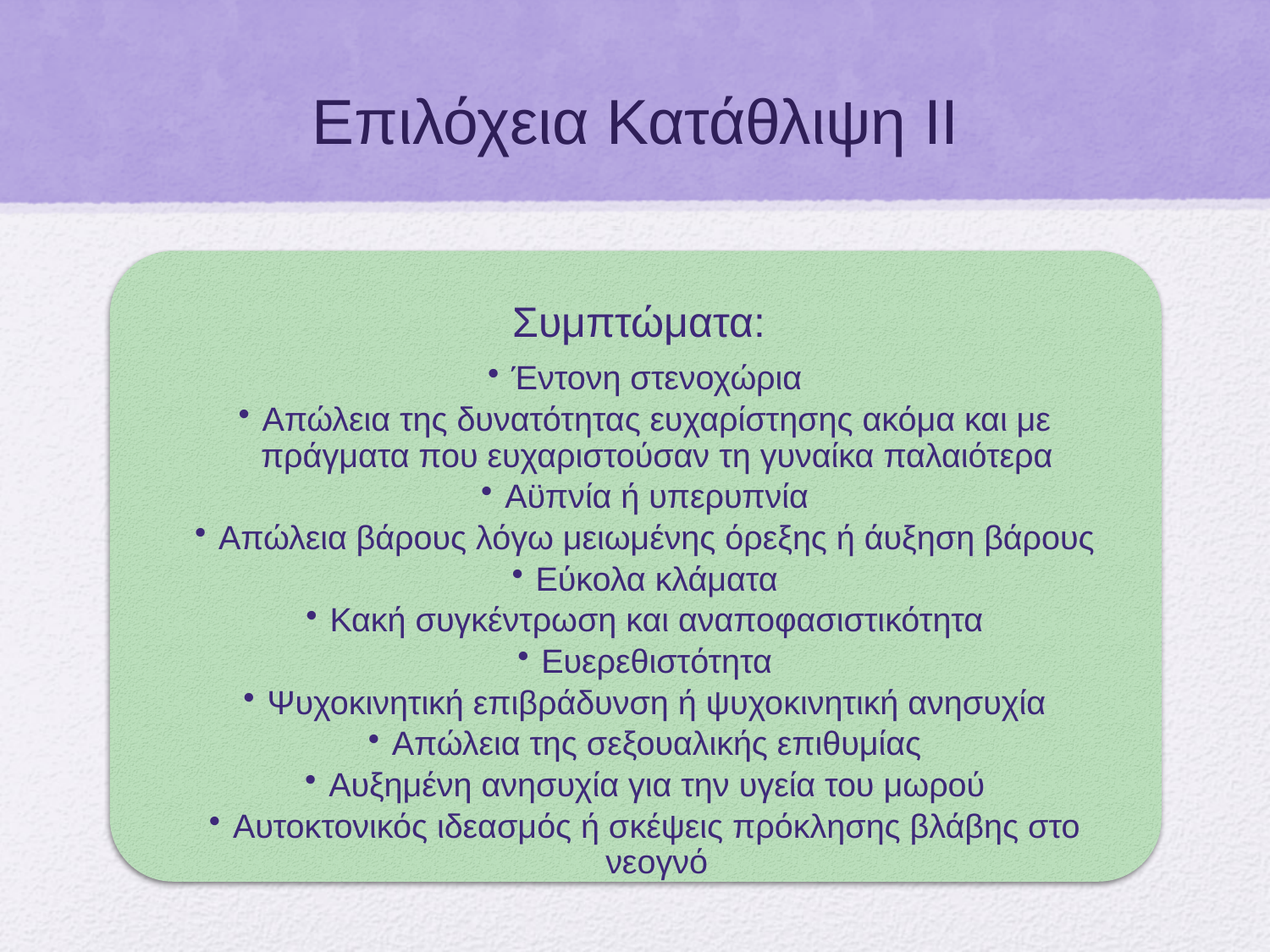

# Επιλόχεια Κατάθλιψη ΙΙ
Συμπτώματα:
Έντονη στενοχώρια
Απώλεια της δυνατότητας ευχαρίστησης ακόμα και με πράγματα που ευχαριστούσαν τη γυναίκα παλαιότερα
Αϋπνία ή υπερυπνία
Απώλεια βάρους λόγω μειωμένης όρεξης ή άυξηση βάρους
Εύκολα κλάματα
Κακή συγκέντρωση και αναποφασιστικότητα
Ευερεθιστότητα
Ψυχοκινητική επιβράδυνση ή ψυχοκινητική ανησυχία
Απώλεια της σεξουαλικής επιθυμίας
Αυξημένη ανησυχία για την υγεία του μωρού
Αυτοκτονικός ιδεασμός ή σκέψεις πρόκλησης βλάβης στο νεογνό